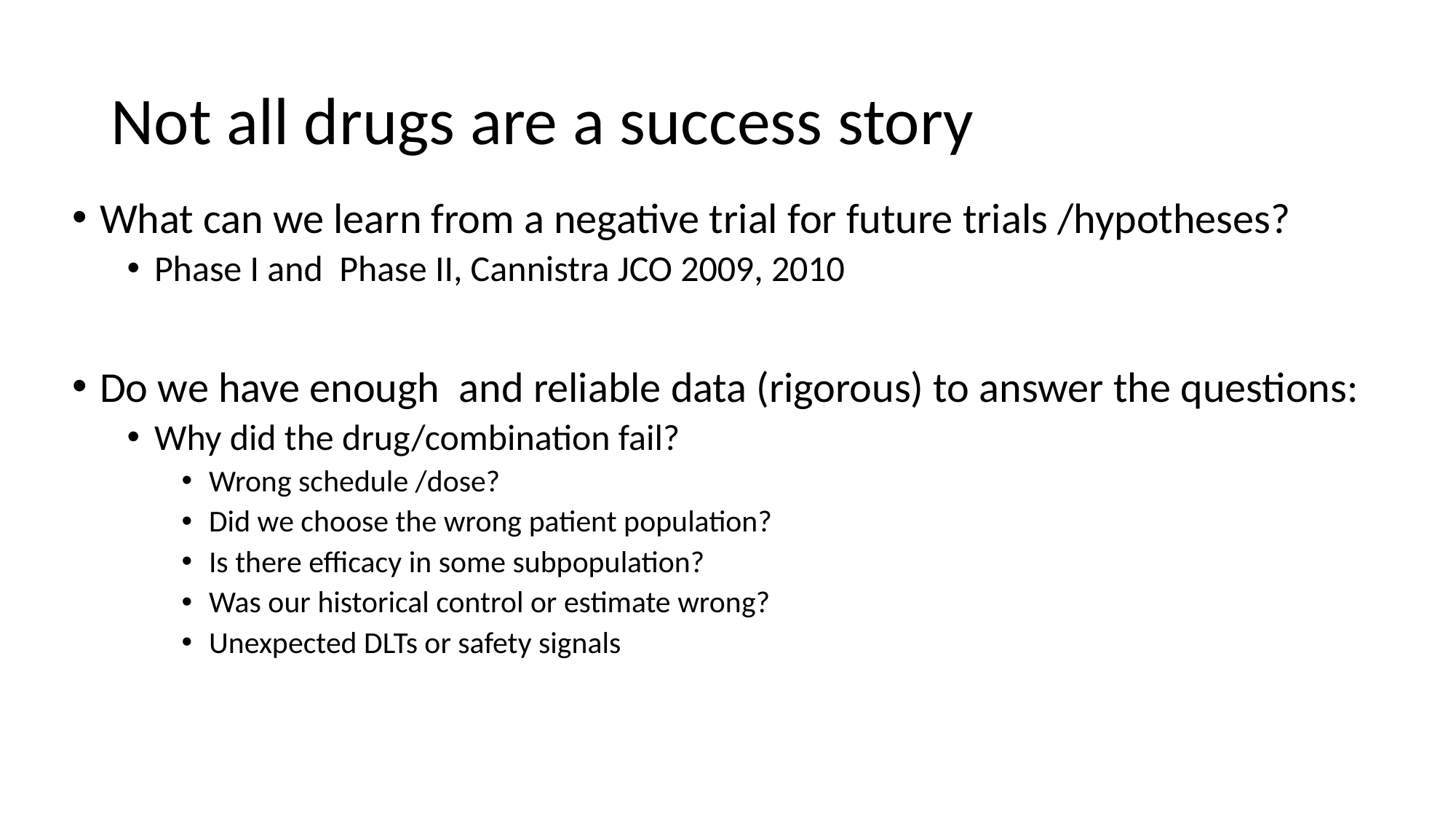

# Not all drugs are a success story
What can we learn from a negative trial for future trials /hypotheses?
Phase I and  Phase II, Cannistra JCO 2009, 2010

Do we have enough  and reliable data (rigorous) to answer the questions:
Why did the drug/combination fail?
Wrong schedule /dose?
Did we choose the wrong patient population?
Is there efficacy in some subpopulation?
Was our historical control or estimate wrong?
Unexpected DLTs or safety signals